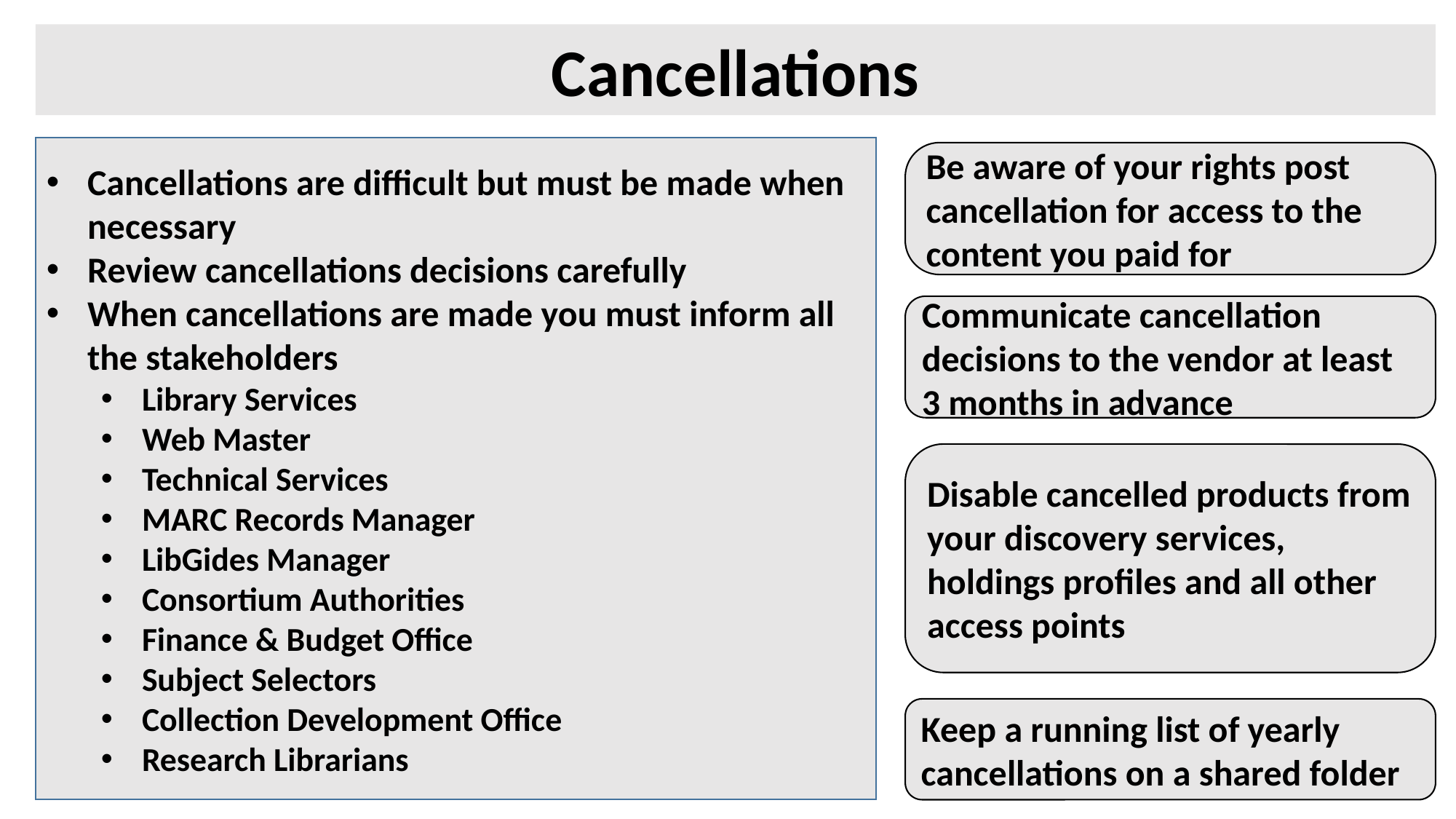

Cancellations
Cancellations are difficult but must be made when necessary
Review cancellations decisions carefully
When cancellations are made you must inform all the stakeholders
Library Services
Web Master
Technical Services
MARC Records Manager
LibGides Manager
Consortium Authorities
Finance & Budget Office
Subject Selectors
Collection Development Office
Research Librarians
Be aware of your rights post cancellation for access to the content you paid for
Communicate cancellation decisions to the vendor at least 3 months in advance
Disable cancelled products from your discovery services, holdings profiles and all other access points
Keep a running list of yearly cancellations on a shared folder